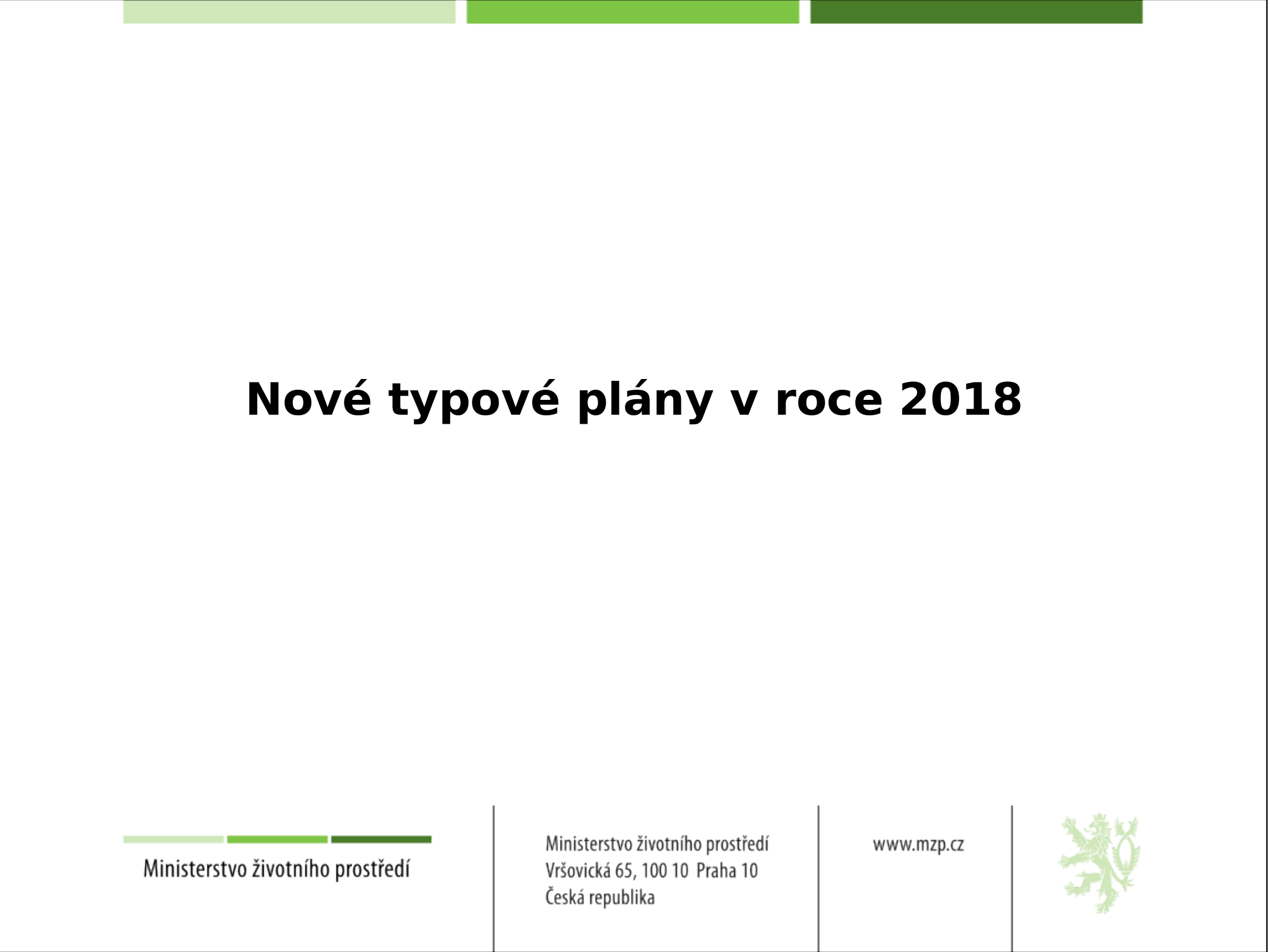

#

Nové typové plány v roce 2018